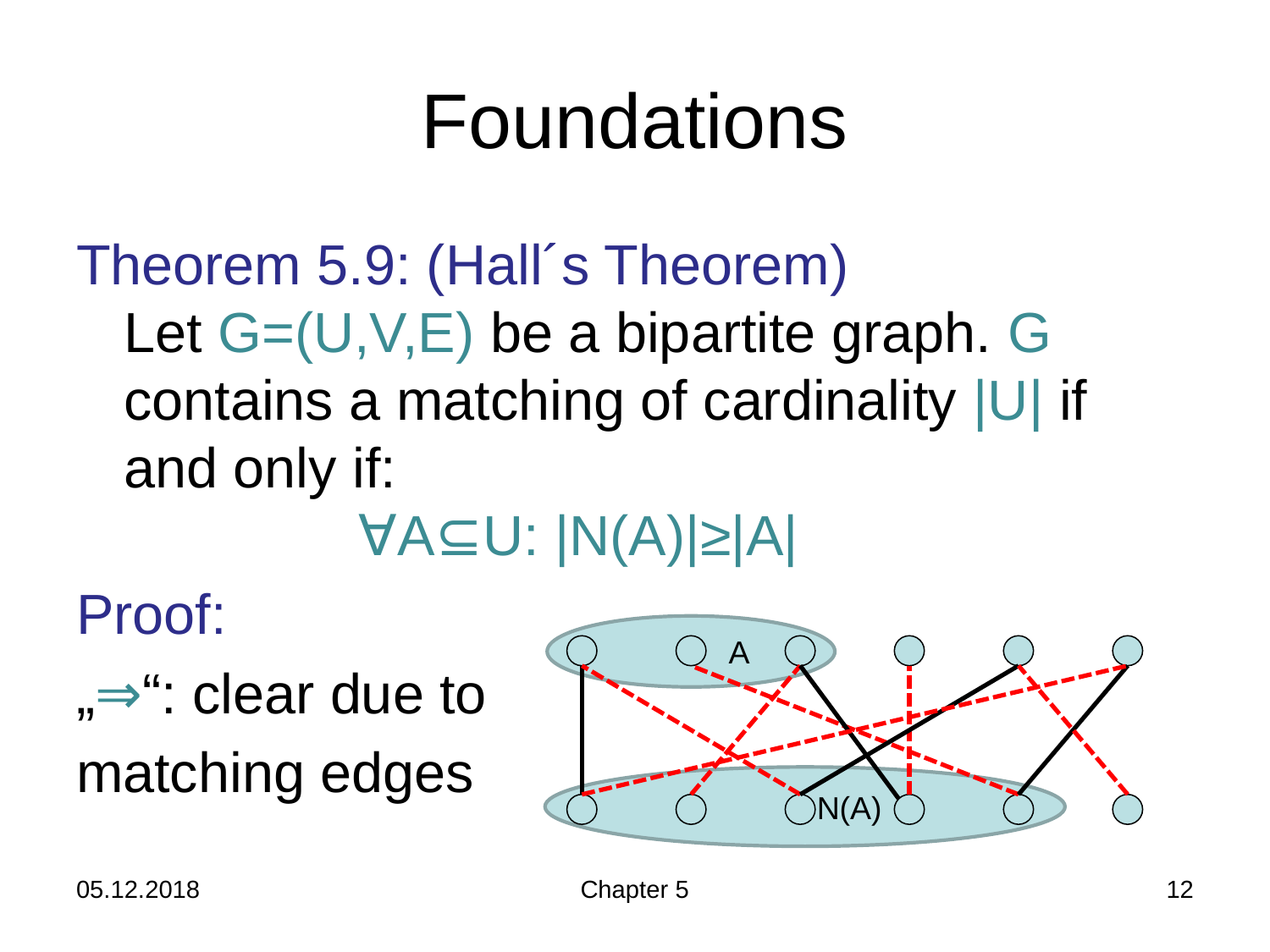

# Foundations
Theorem 5.9: (Hall´s Theorem)
Let G=(U,V,E) be a bipartite graph. G contains a matching of cardinality |U| if and only if:
               ∀A⊆U: |N(A)|≥|A|
Proof:
„⇒“: clear due to
matching edges

A

          N(A)

05.12.2018
Chapter 5
12